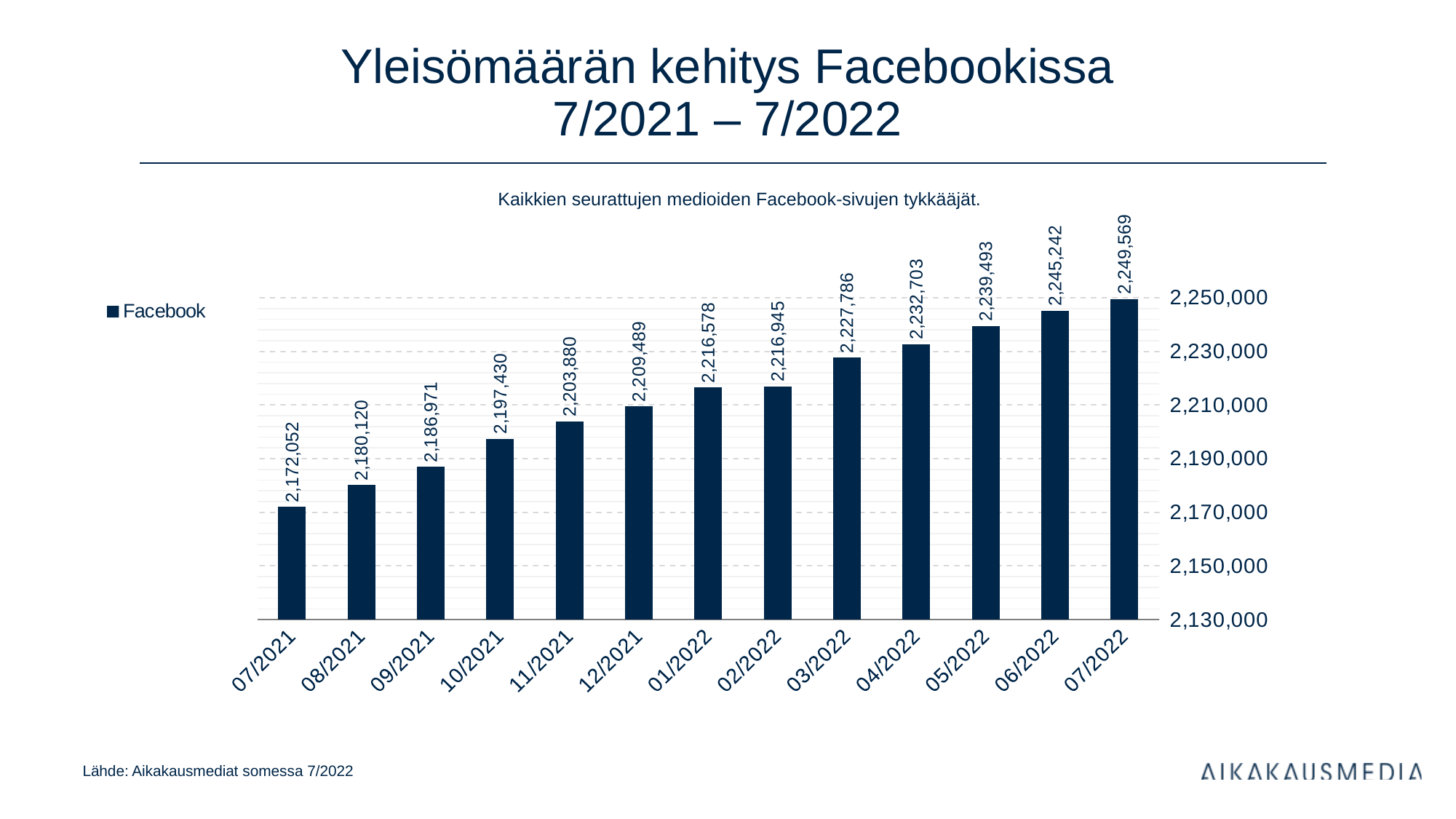

# Yleisömäärän kehitys Facebookissa 7/2021 – 7/2022
Kaikkien seurattujen medioiden Facebook-sivujen tykkääjät.

### Chart

| Category | Facebook |
|---|---|
| 44378 | 2172052.0 |
| 44409 | 2180120.0 |
| 44440 | 2186971.0 |
| 44470 | 2197430.0 |
| 44501 | 2203880.0 |
| 44531 | 2209489.0 |
| 44562 | 2216578.0 |
| 44593 | 2216945.0 |
| 44621 | 2227786.0 |
| 44652 | 2232703.0 |
| 44682 | 2239493.0 |
| 44713 | 2245242.0 |
| 44743 | 2249569.0 |